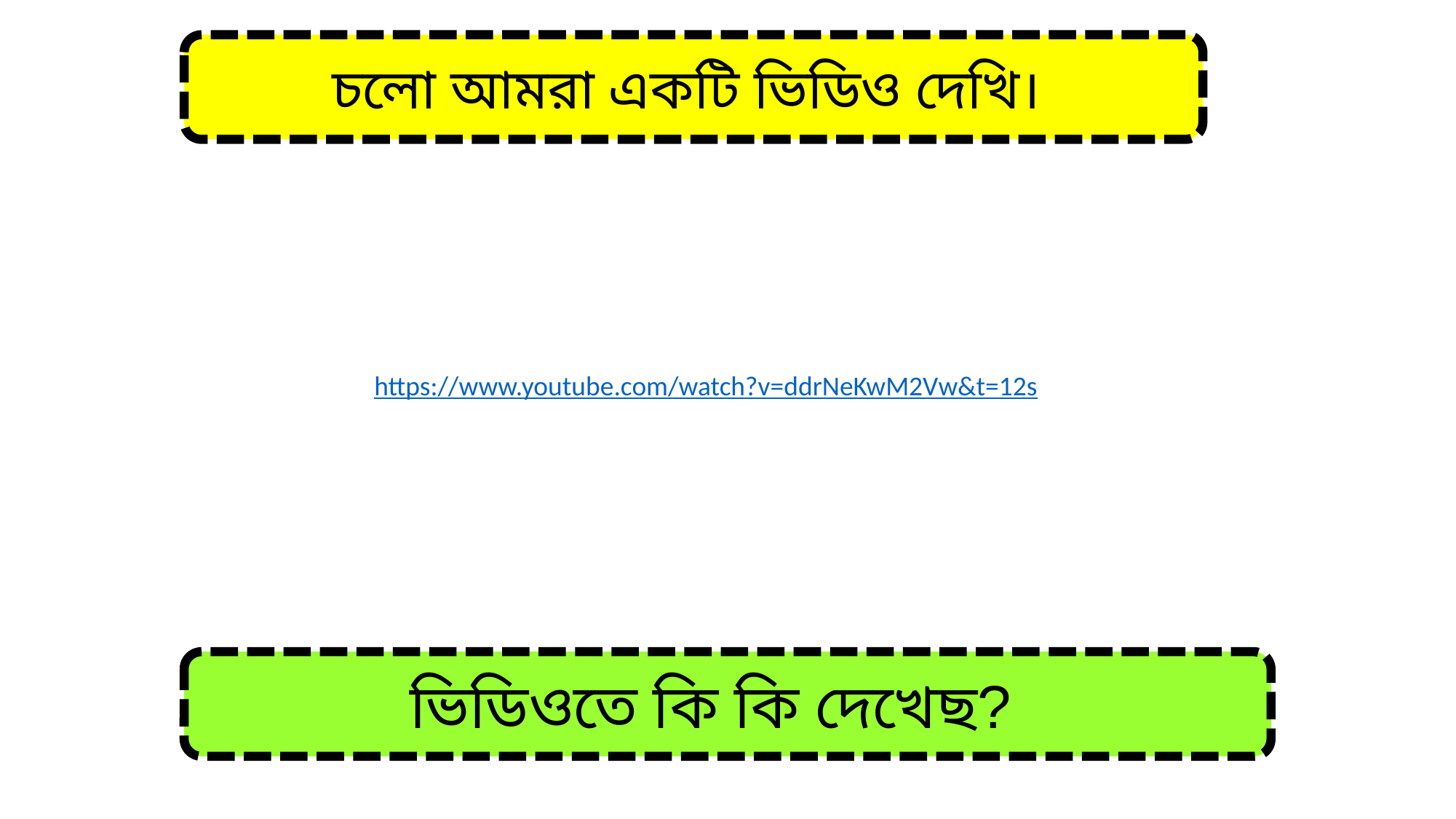

চলো আমরা একটি ভিডিও দেখি।
https://www.youtube.com/watch?v=ddrNeKwM2Vw&t=12s
ভিডিওতে কি কি দেখেছ?